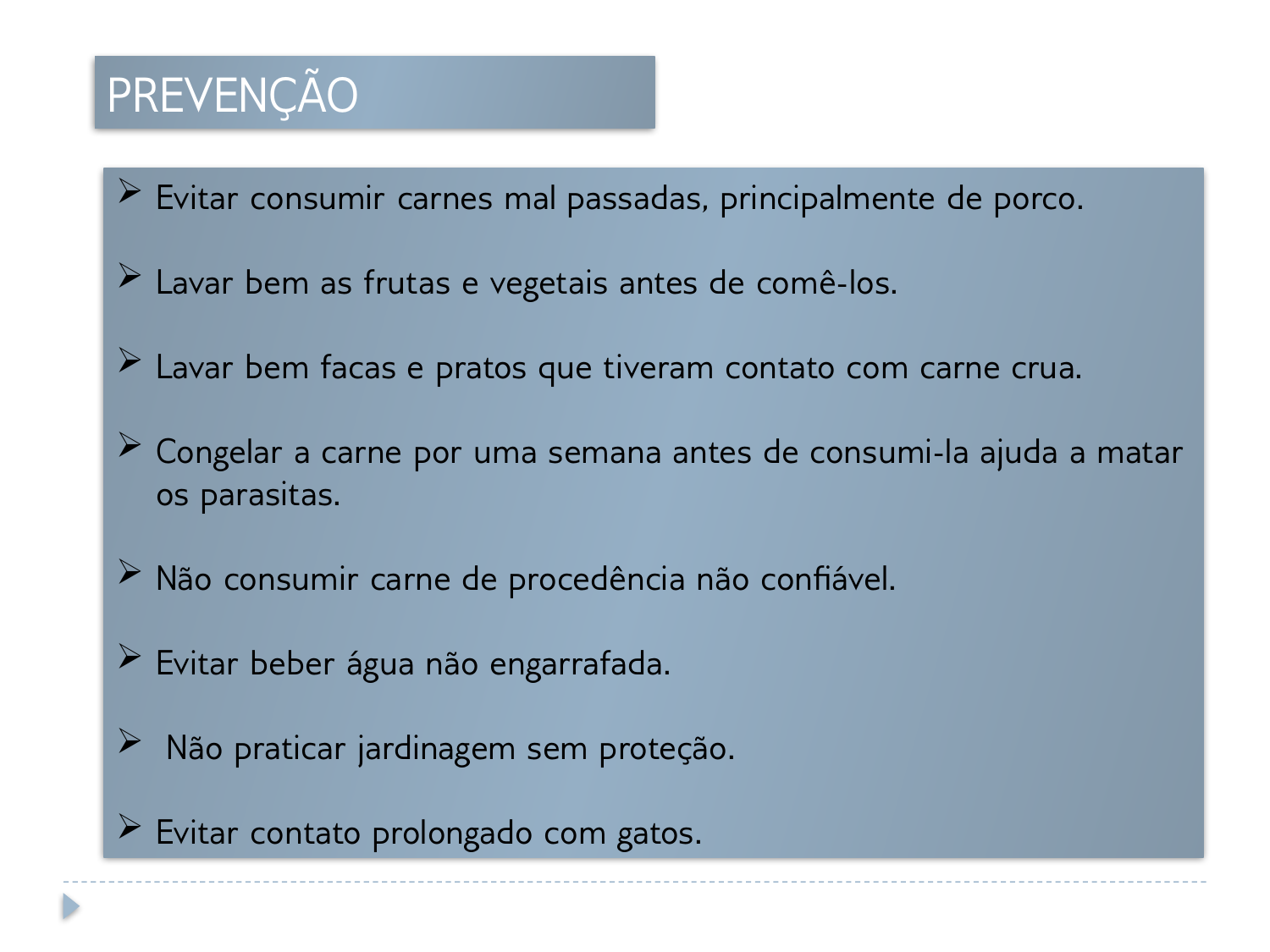

PREVENÇÃO
Evitar consumir carnes mal passadas, principalmente de porco.

Lavar bem as frutas e vegetais antes de comê-los.

Lavar bem facas e pratos que tiveram contato com carne crua.

Congelar a carne por uma semana antes de consumi-la ajuda a matar os parasitas.

Não consumir carne de procedência não confiável.

Evitar beber água não engarrafada.

 Não praticar jardinagem sem proteção.

Evitar contato prolongado com gatos.